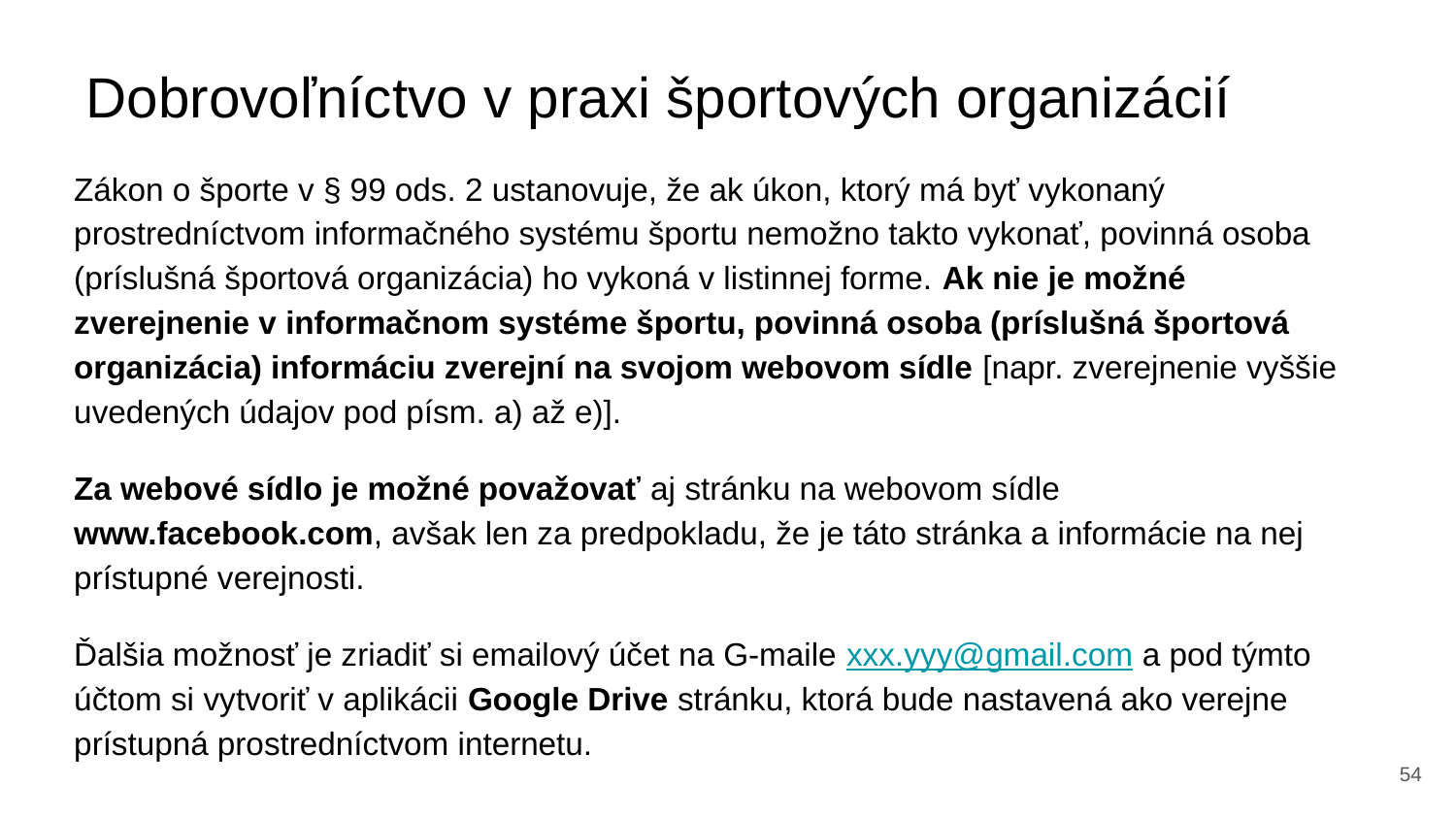

# Dobrovoľníctvo v praxi športových organizácií
Zákon o športe v § 99 ods. 2 ustanovuje, že ak úkon, ktorý má byť vykonaný prostredníctvom informačného systému športu nemožno takto vykonať, povinná osoba (príslušná športová organizácia) ho vykoná v listinnej forme. Ak nie je možné zverejnenie v informačnom systéme športu, povinná osoba (príslušná športová organizácia) informáciu zverejní na svojom webovom sídle [napr. zverejnenie vyššie uvedených údajov pod písm. a) až e)].
Za webové sídlo je možné považovať aj stránku na webovom sídle www.facebook.com, avšak len za predpokladu, že je táto stránka a informácie na nej prístupné verejnosti.
Ďalšia možnosť je zriadiť si emailový účet na G-maile xxx.yyy@gmail.com a pod týmto účtom si vytvoriť v aplikácii Google Drive stránku, ktorá bude nastavená ako verejne prístupná prostredníctvom internetu.
54